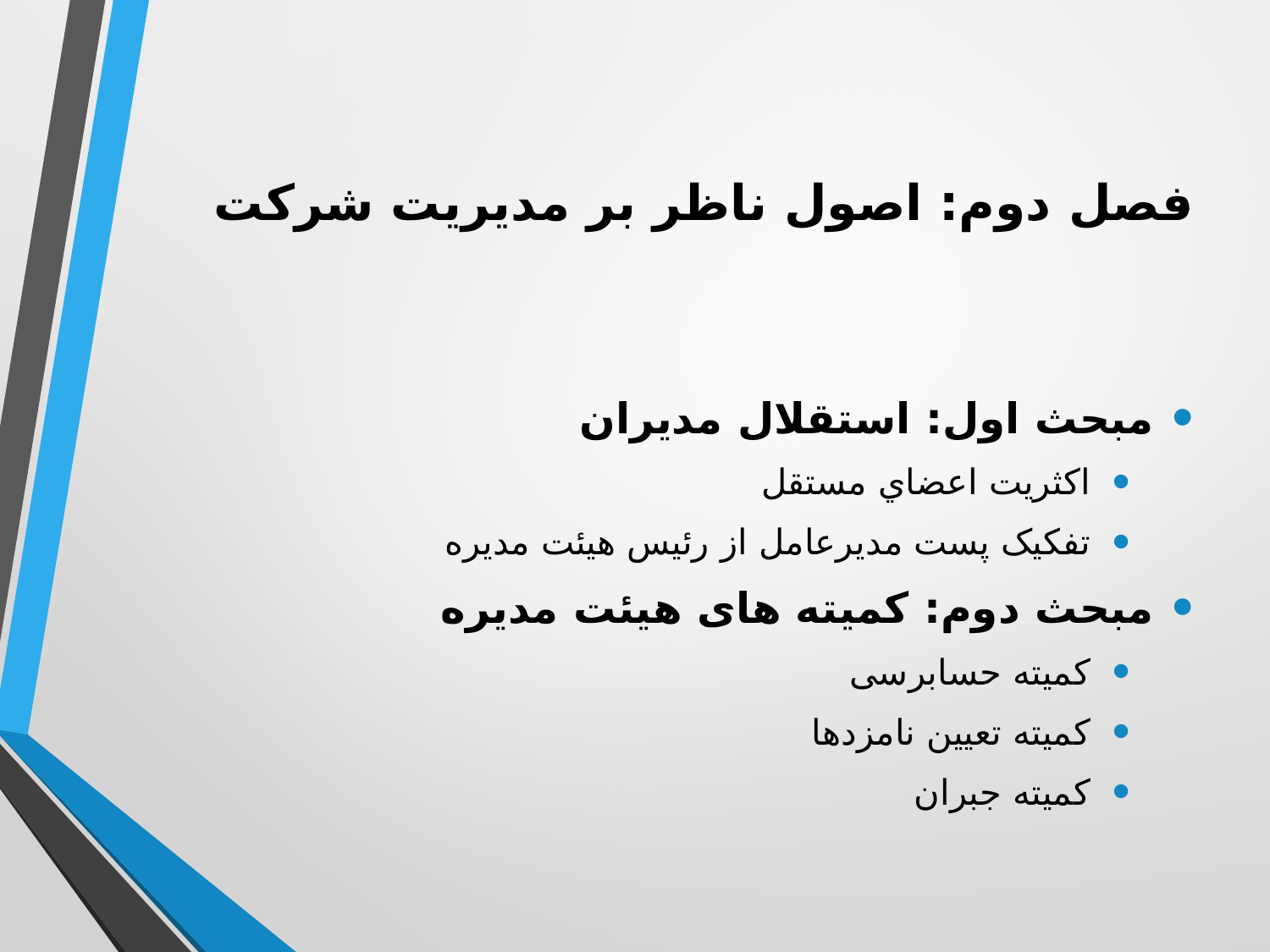

# فصل دوم: اصول ناظر بر مدیریت شرکت
مبحث اول: استقلال مديران
اكثريت اعضاي مستقل
تفکیک پست مدیرعامل از رئیس هیئت مدیره
مبحث دوم: کمیته های هیئت مدیره
کمیته حسابرسی
کمیته تعیین نامزدها
کمیته جبران